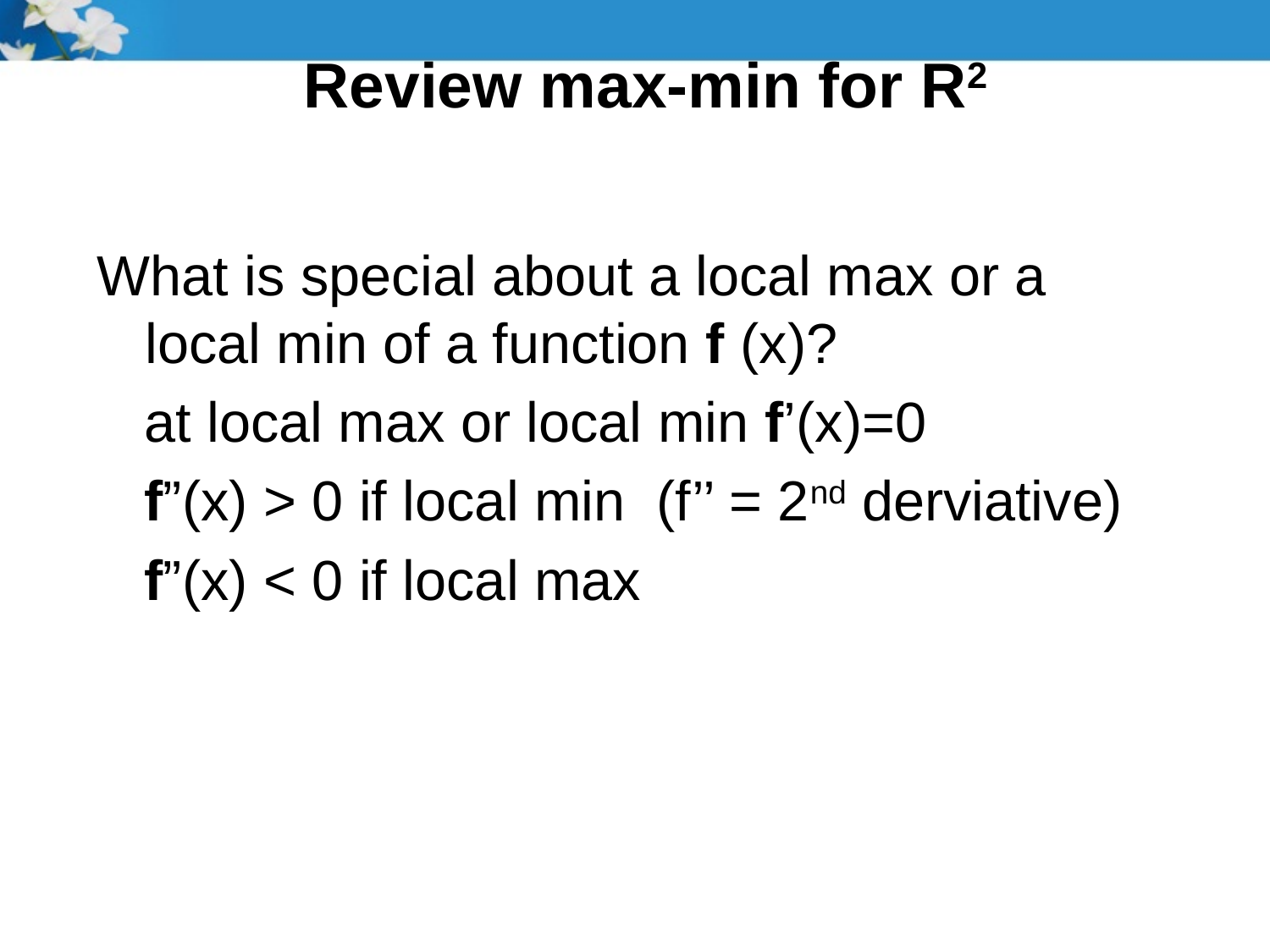

# Review max-min for R2
What is special about a local max or a local min of a function f (x)?
   at local max or local min f’(x)=0
   f”(x) > 0 if local min  (f’’ = 2nd derviative)
   f”(x) < 0 if local max